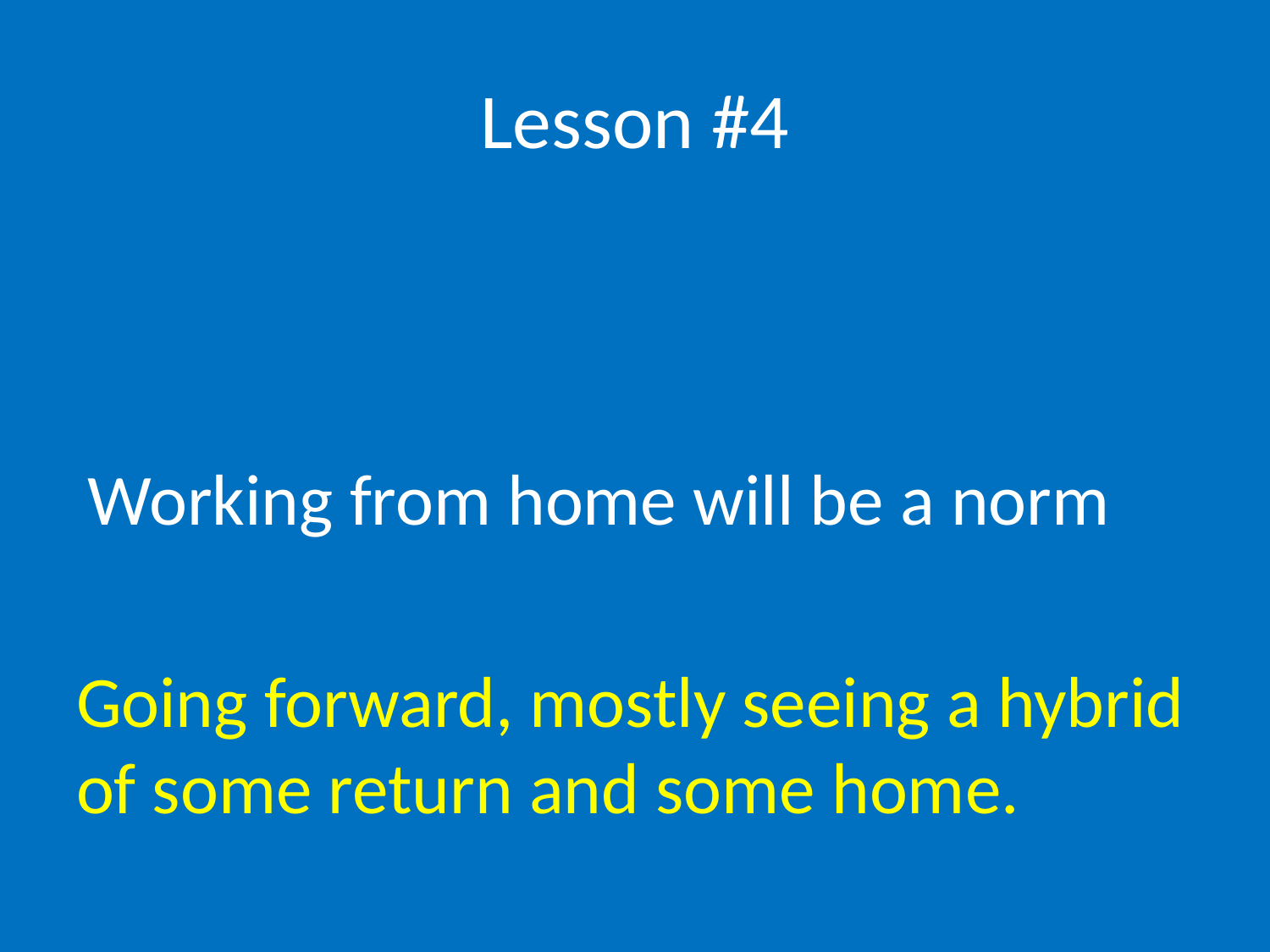

# Lesson #4

 Working from home will be a norm

Going forward, mostly seeing a hybrid of some return and some home.